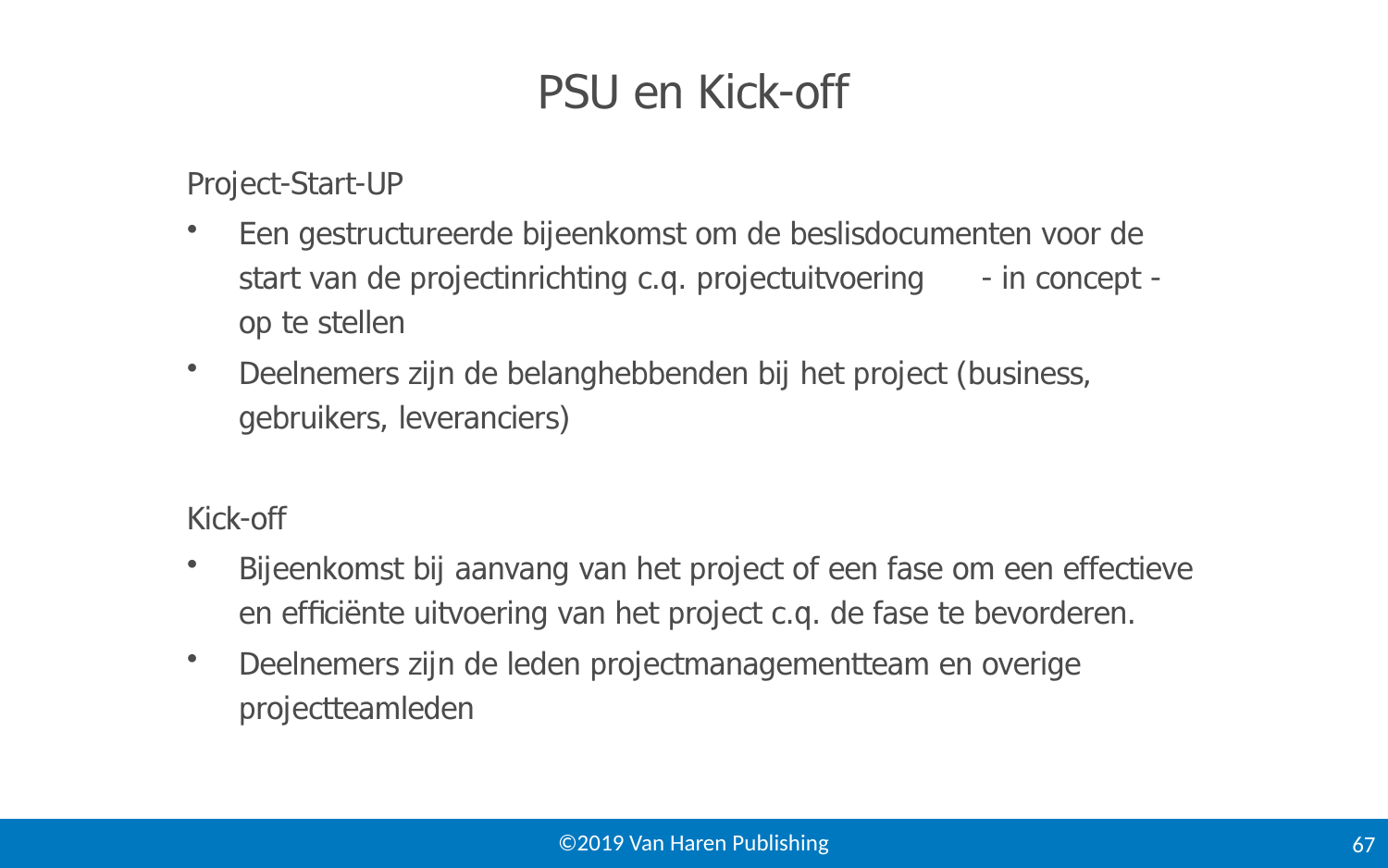

# PSU en Kick-off
Project-Start-UP
Een gestructureerde bijeenkomst om de beslisdocumenten voor de start van de projectinrichting c.q. projectuitvoering      - in concept - op te stellen
Deelnemers zijn de belanghebbenden bij het project (business, gebruikers, leveranciers)

Kick-off
Bijeenkomst bij aanvang van het project of een fase om een effectieve en efficiënte uitvoering van het project c.q. de fase te bevorderen.
Deelnemers zijn de leden projectmanagementteam en overige projectteamleden
67